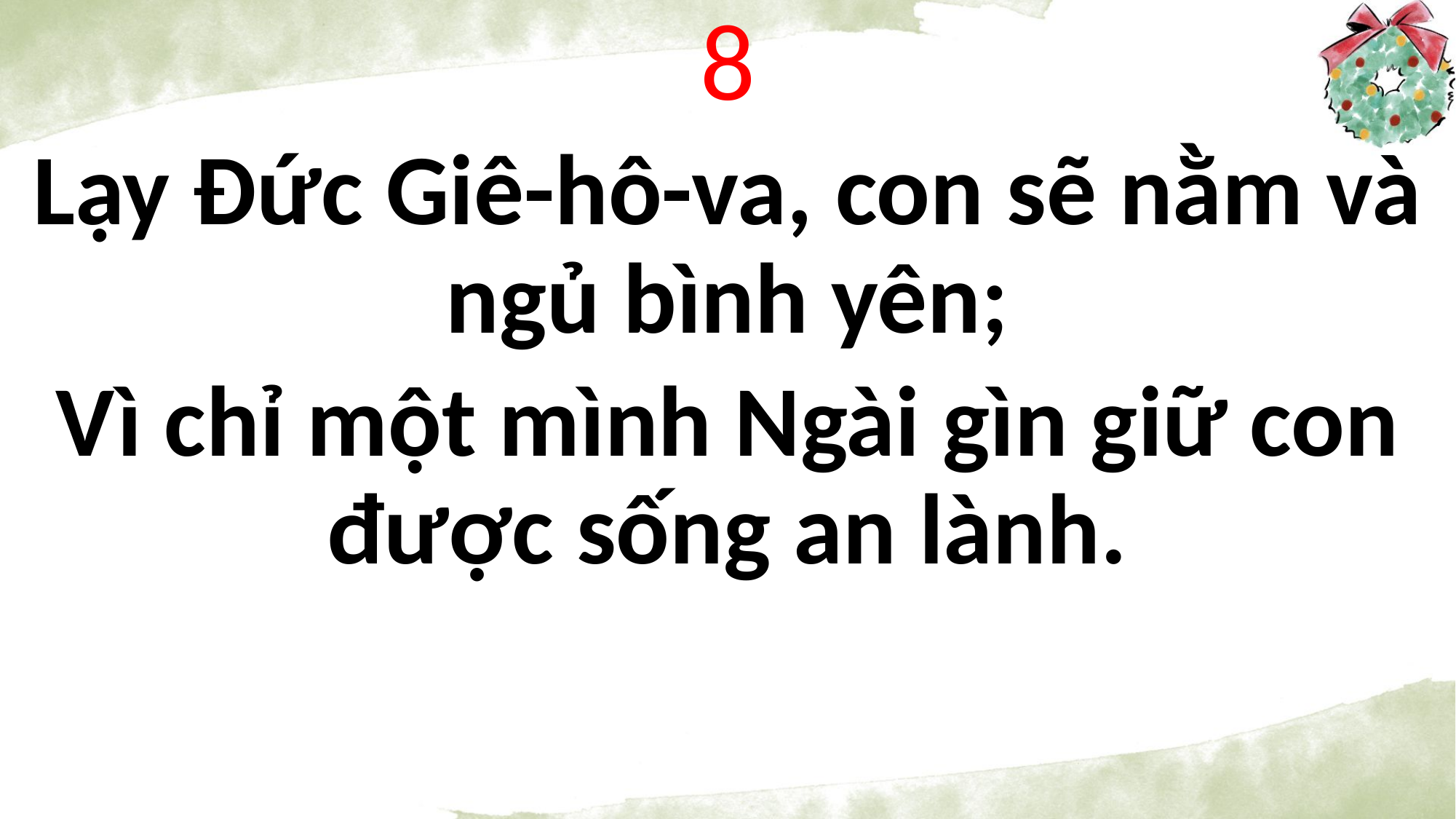

8
Lạy Đức Giê-hô-va, con sẽ nằm và ngủ bình yên;
Vì chỉ một mình Ngài gìn giữ con được sống an lành.